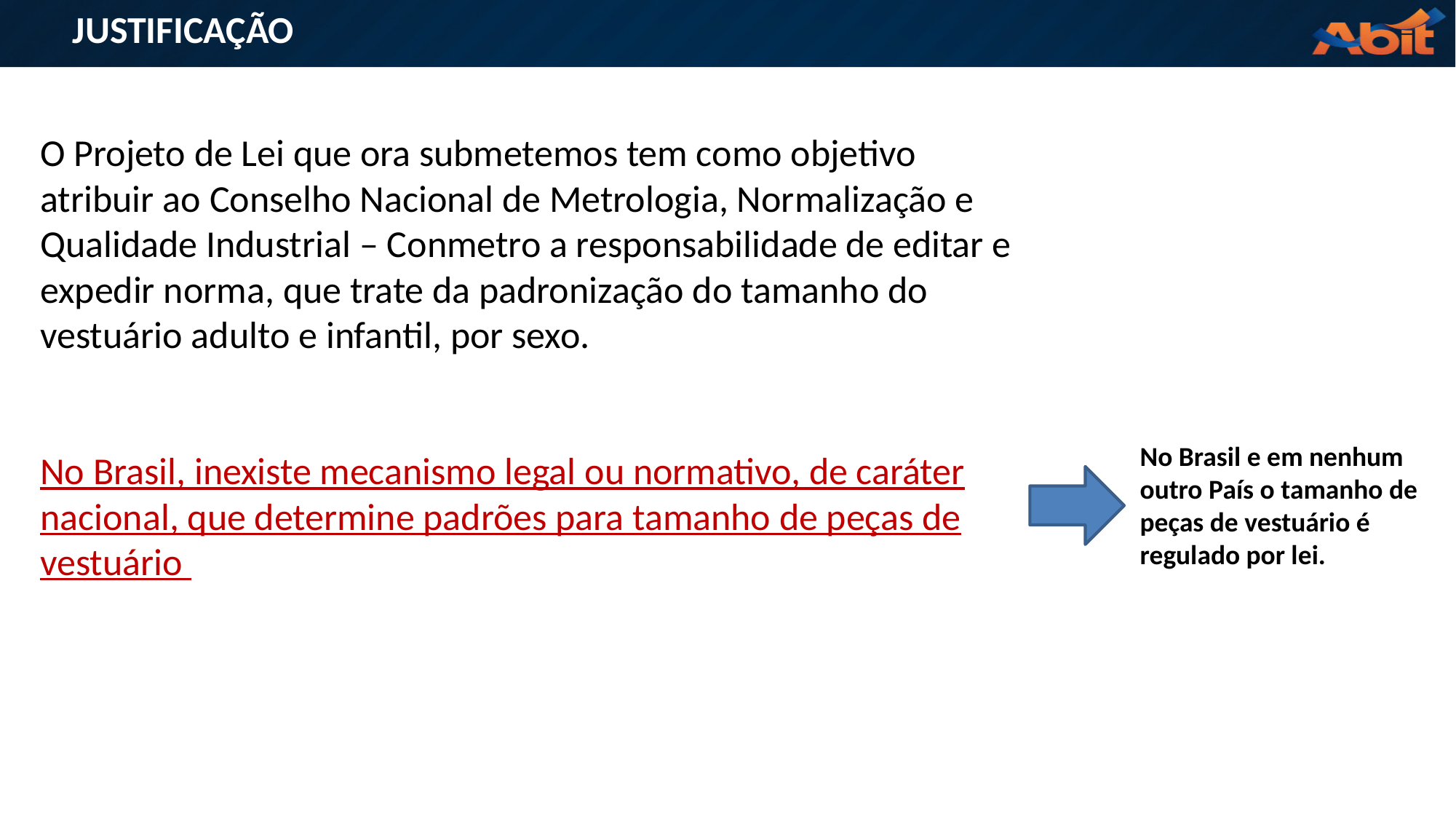

JUSTIFICAÇÃO
O Projeto de Lei que ora submetemos tem como objetivo atribuir ao Conselho Nacional de Metrologia, Normalização e Qualidade Industrial – Conmetro a responsabilidade de editar e expedir norma, que trate da padronização do tamanho do vestuário adulto e infantil, por sexo.

No Brasil, inexiste mecanismo legal ou normativo, de caráter nacional, que determine padrões para tamanho de peças de vestuário

No Brasil e em nenhum outro País o tamanho de peças de vestuário é regulado por lei.